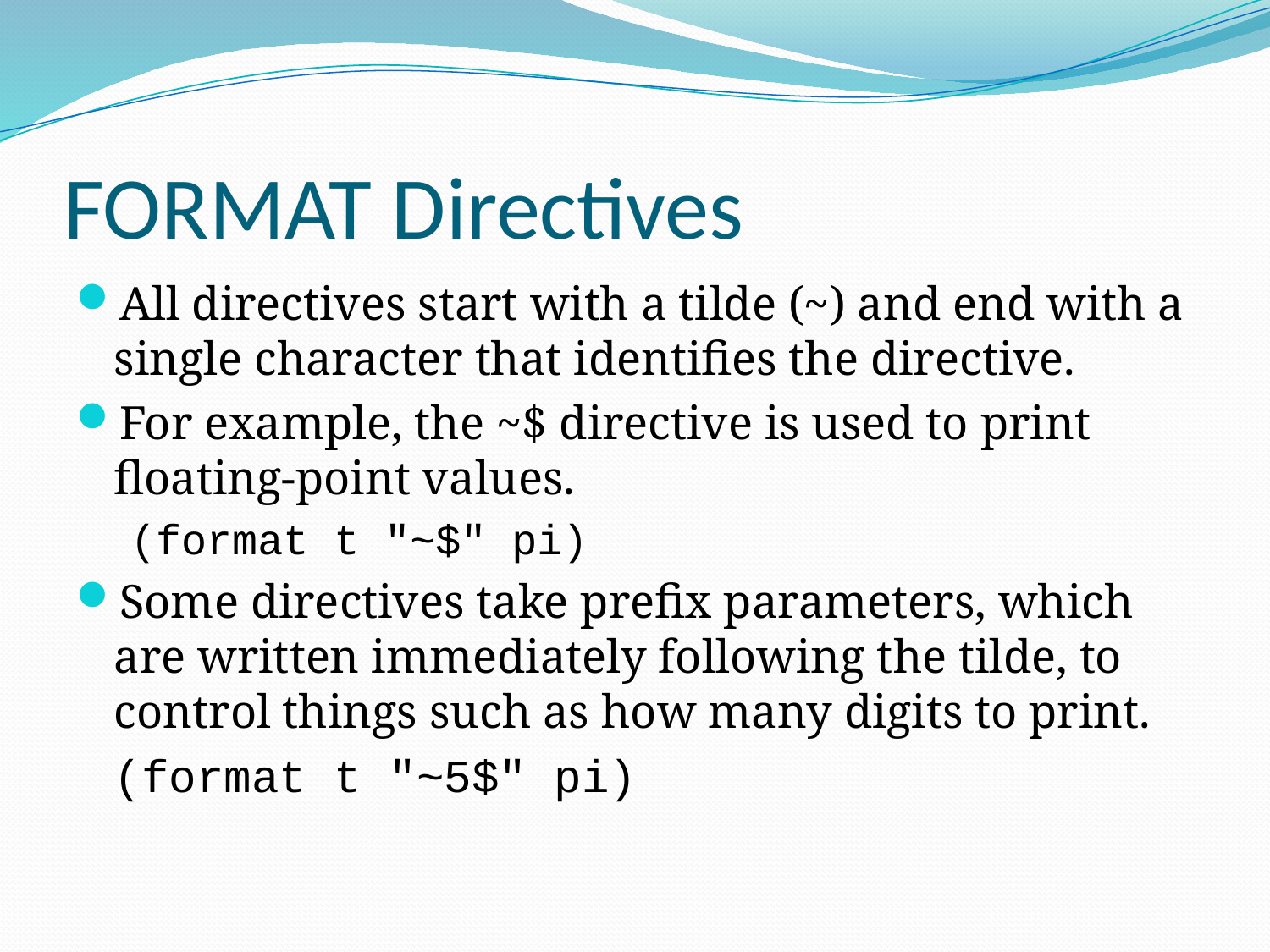

# FORMAT Directives
All directives start with a tilde (~) and end with a single character that identifies the directive.
For example, the ~$ directive is used to print floating-point values.
(format t "~$" pi)
Some directives take prefix parameters, which are written immediately following the tilde, to control things such as how many digits to print.
	(format t "~5$" pi)